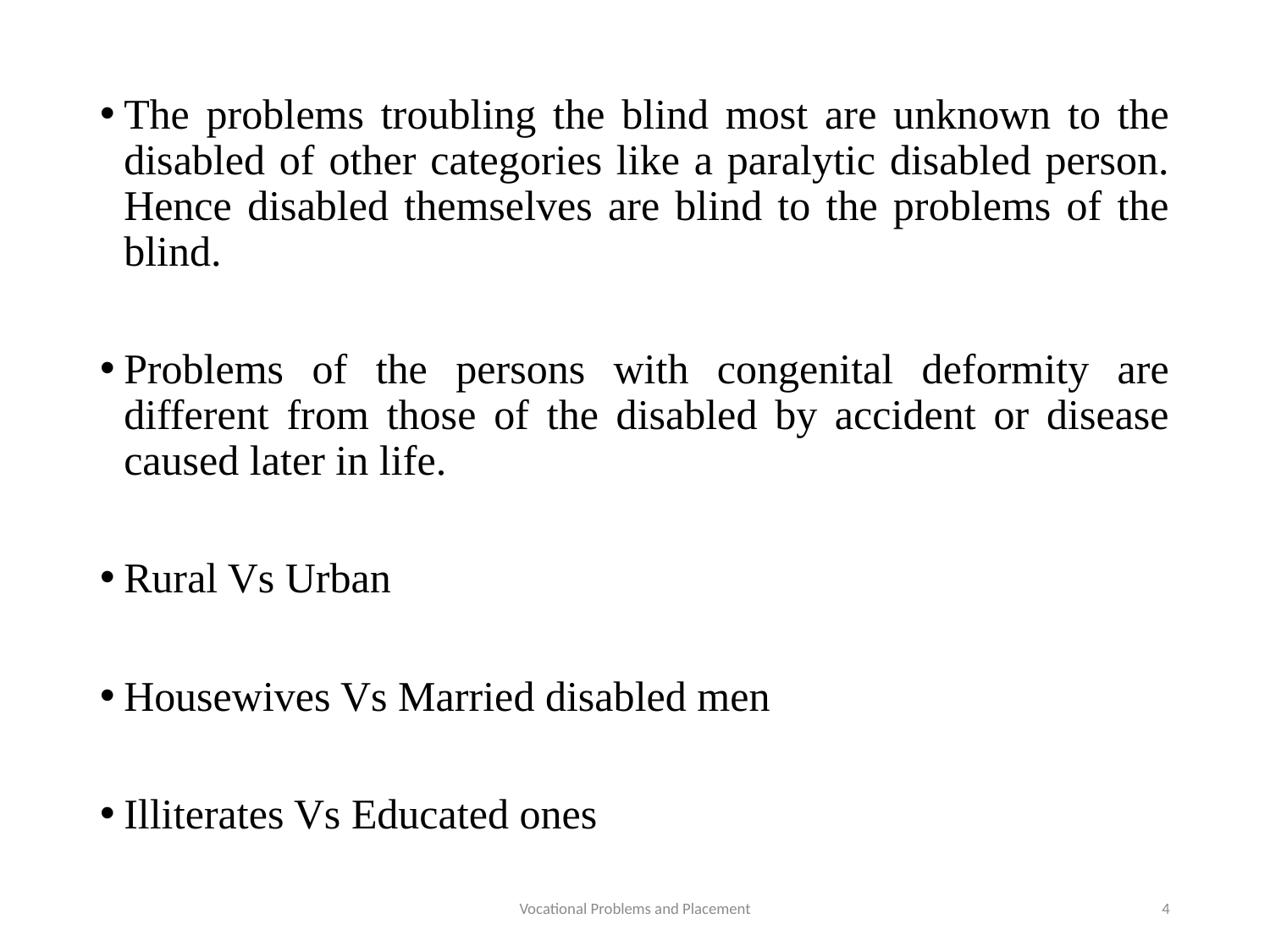

The problems troubling the blind most are unknown to the disabled of other categories like a paralytic disabled person. Hence disabled themselves are blind to the problems of the blind.

Problems of the persons with congenital deformity are different from those of the disabled by accident or disease caused later in life.

Rural Vs Urban

Housewives Vs Married disabled men

Illiterates Vs Educated ones

Vocational Problems and Placement
4